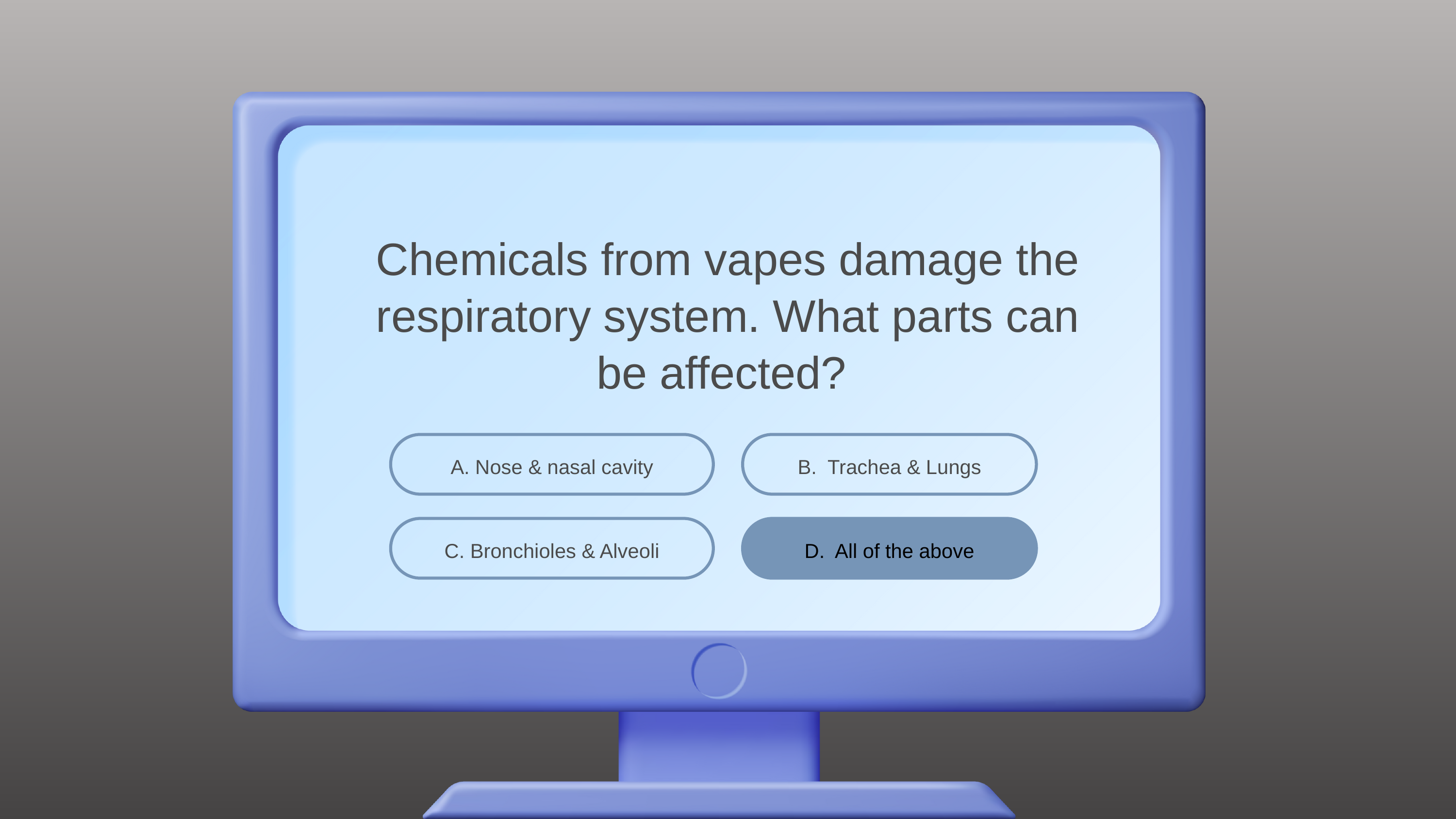

Chemicals from vapes damage the respiratory system. What parts can be affected?

A. Nose & nasal cavity

B.  Trachea & Lungs

C. Bronchioles & Alveoli

D.  All of the above